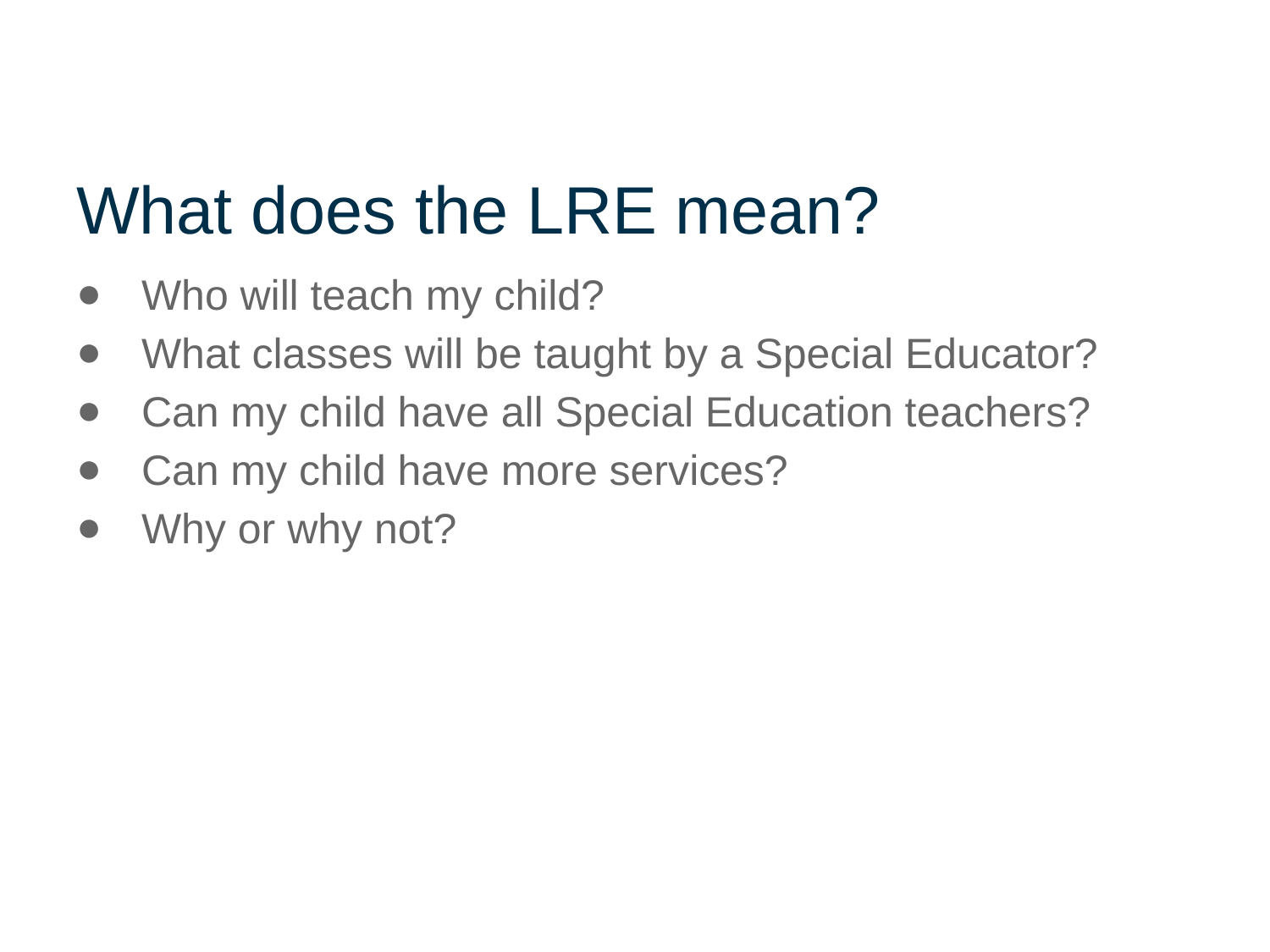

# What does the LRE mean?
Who will teach my child?
What classes will be taught by a Special Educator?
Can my child have all Special Education teachers?
Can my child have more services?
Why or why not?